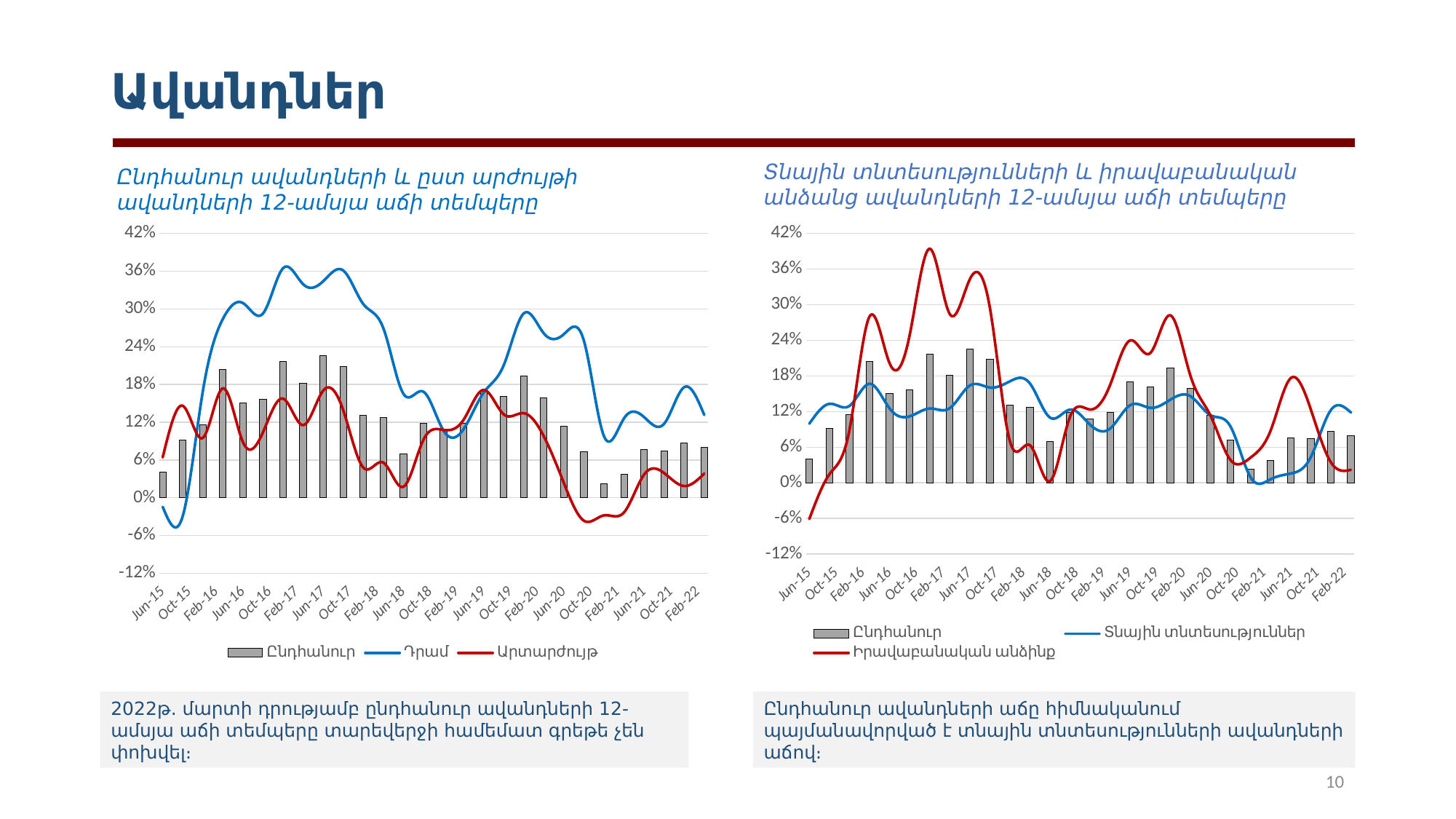

# Ավանդներ
Տնային տնտեսությունների և իրավաբանական անձանց ավանդների 12-ամսյա աճի տեմպերը
Ընդհանուր ավանդների և ըստ արժույթի ավանդների 12-ամսյա աճի տեմպերը

### Chart

| Category | Ընդհանուր | Տնային տնտեսություններ | Իրավաբանական անձինք |
|---|---|---|---|
| 42185 | 0.04068552975116524 | 0.09967353299190584 | -0.060856255222875855 |
| 42277 | 0.09126291394563713 | 0.13301620524424096 | 0.014345740757608194 |
| 42369 | 0.11533614927579694 | 0.12959033642832907 | 0.08879585205489082 |
| 42460 | 0.2044091736439555 | 0.16684352485971377 | 0.2799793045940122 |
| 42551 | 0.1506109143044172 | 0.1253494424492667 | 0.2015289277522052 |
| 42643 | 0.1566161759185385 | 0.11201809721823075 | 0.2483857805517511 |
| 42735 | 0.21694198041604218 | 0.12518301389352238 | 0.39419202360725425 |
| 42825 | 0.18171228469414502 | 0.1257520531567322 | 0.2843361708435441 |
| 42916 | 0.2258419242710401 | 0.1639105067245601 | 0.3427587430255128 |
| 43008 | 0.2080943662550605 | 0.16057261323740457 | 0.2951983876272999 |
| 43100 | 0.13147997894368513 | 0.1709847433668259 | 0.06989314391605772 |
| 43190 | 0.127392004797795 | 0.16727057660601963 | 0.06328985659260611 |
| 43281 | 0.06932793825297812 | 0.1098865967851963 | 0.0029580400712680976 |
| 43373 | 0.11881314964849499 | 0.12334614144662637 | 0.11136811524286894 |
| 43465 | 0.10739371357896643 | 0.09792718005937084 | 0.1235462310335882 |
| 43555 | 0.11822826741718417 | 0.09164719285682454 | 0.16513394227674794 |
| 43646 | 0.16965111342821726 | 0.1308594341409548 | 0.23989717696795165 |
| 43738 | 0.1610327101732103 | 0.12633548365481317 | 0.2186339991811017 |
| 43830 | 0.19328142014239358 | 0.14003621784477138 | 0.2820608420415456 |
| 43921 | 0.15895698453777496 | 0.14597993489948946 | 0.18041231801836033 |
| 44012 | 0.11368221921348964 | 0.11391946601589398 | 0.11329038104876576 |
| 44104 | 0.07257189541503295 | 0.09486938531283151 | 0.03835915262829648 |
| 44196 | 0.0226146740818165 | 0.00920448427991194 | 0.042497438598787074 |
| 44286 | 0.03763784113488122 | 0.00613267443849197 | 0.08820684117178712 |
| 44377 | 0.07623689056686267 | 0.01567911859348259 | 0.17631096703531512 |
| 44469 | 0.07403071494744462 | 0.04323797026824283 | 0.12384971822321078 |
| 44561 | 0.08649975192249926 | 0.12254339326314856 | 0.03476591631142756 |
| 44651 | 0.07964270984517063 | 0.11856245983454916 | 0.021884140544981445 |

### Chart

| Category | Ընդհանուր | Դրամ | Արտարժույթ |
|---|---|---|---|
| 42185 | 0.04068552975116524 | -0.014502317697214329 | 0.06402435336730128 |
| 42277 | 0.09126291394563713 | -0.029212840029754106 | 0.14611215428719992 |
| 42369 | 0.11533614927579694 | 0.1690581564170539 | 0.09509327729554373 |
| 42460 | 0.2044091736439555 | 0.28415044637687115 | 0.17377340305667177 |
| 42551 | 0.1506109143044172 | 0.3093689925776477 | 0.0884273833334035 |
| 42643 | 0.1566161759185385 | 0.292786416971325 | 0.10410520169611992 |
| 42735 | 0.21694198041604218 | 0.36470539197343776 | 0.15750293703076879 |
| 42825 | 0.18171228469414502 | 0.3393463976610043 | 0.1154559364990233 |
| 42916 | 0.2258419242710401 | 0.34402061082256363 | 0.17015653022302835 |
| 43008 | 0.2080943662550605 | 0.36111257931424867 | 0.139002436962385 |
| 43100 | 0.13147997894368513 | 0.30778758381053195 | 0.04786333105412388 |
| 43190 | 0.127392004797795 | 0.26938083457892903 | 0.055732803558066646 |
| 43281 | 0.06932793825297812 | 0.1651554715901793 | 0.01746532266551082 |
| 43373 | 0.11881314964849499 | 0.16845246420566728 | 0.09202890739933367 |
| 43465 | 0.10739371357896643 | 0.10670169339125946 | 0.10780332592522979 |
| 43555 | 0.11822826741718417 | 0.10893420517318408 | 0.123868035956745 |
| 43646 | 0.16965111342821726 | 0.16696342150289523 | 0.17131685588596923 |
| 43738 | 0.1610327101732103 | 0.21035965804939494 | 0.1325543652043868 |
| 43830 | 0.19328142014239358 | 0.2929271306409409 | 0.13435897070915748 |
| 43921 | 0.15895698453777496 | 0.2612439266695774 | 0.09771258804986882 |
| 44012 | 0.11368221921348964 | 0.2598752086862075 | 0.02341339904396289 |
| 44104 | 0.07257189541503295 | 0.2494401060583904 | -0.03655597146252909 |
| 44196 | 0.0226146740818165 | 0.09783597108322928 | -0.02808282552938779 |
| 44286 | 0.03763784113488122 | 0.12620247253578554 | -0.02329015947914348 |
| 44377 | 0.07623689056686267 | 0.1281256528058594 | 0.03679470593169798 |
| 44469 | 0.07403071494744462 | 0.11765769103018764 | 0.03912231453721593 |
| 44561 | 0.08649975192249926 | 0.17573498498683882 | 0.018565267239432304 |
| 44651 | 0.07964270984517063 | 0.13153141366333743 | 0.03848223820027341 |
2022թ․ մարտի դրությամբ ընդհանուր ավանդների 12-ամսյա աճի տեմպերը տարեվերջի համեմատ գրեթե չեն փոխվել։
Ընդհանուր ավանդների աճը հիմնականում պայմանավորված է տնային տնտեսությունների ավանդների աճով։
10